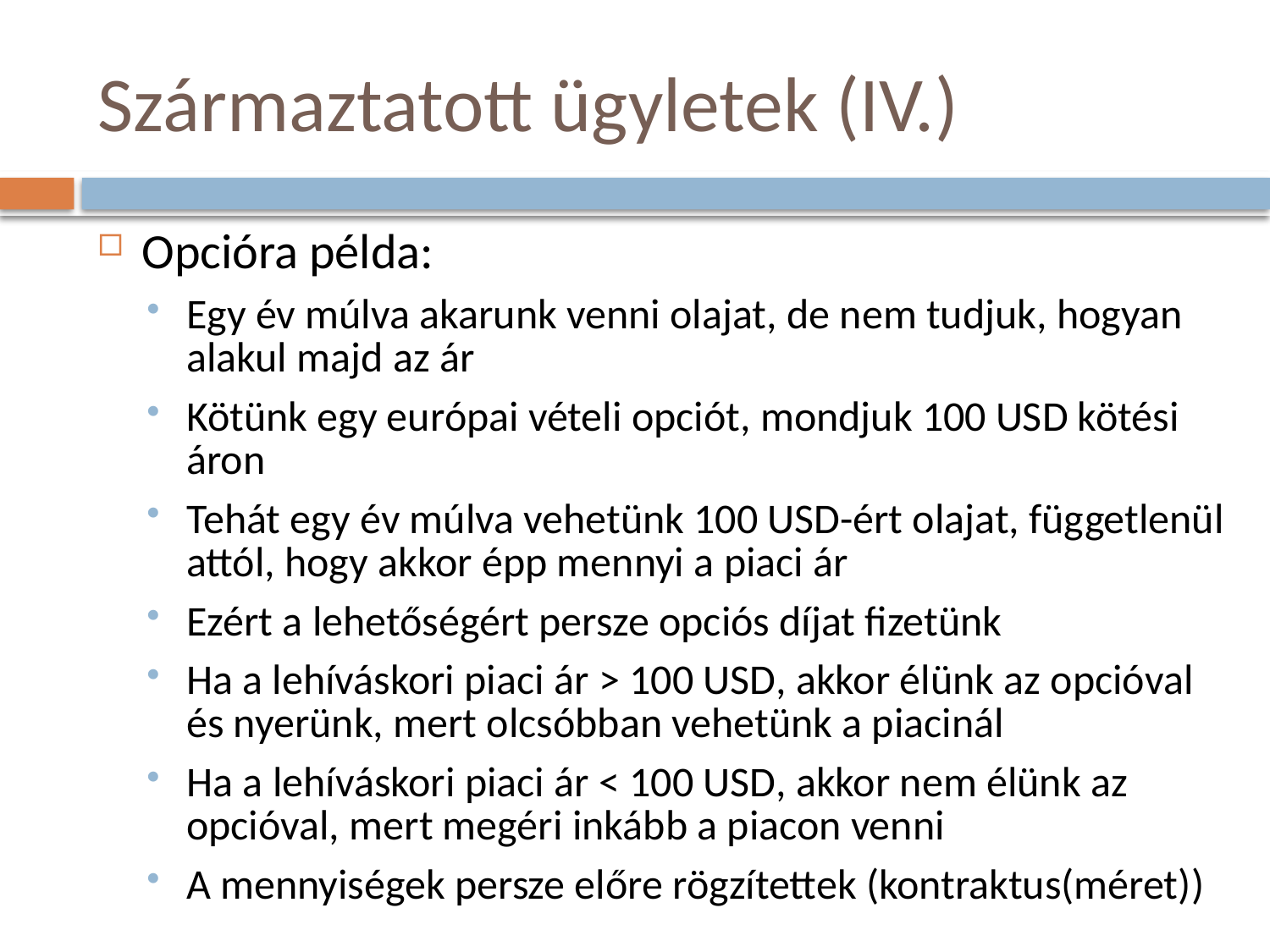

# Származtatott ügyletek (IV.)
Opcióra példa:
Egy év múlva akarunk venni olajat, de nem tudjuk, hogyan alakul majd az ár
Kötünk egy európai vételi opciót, mondjuk 100 USD kötési áron
Tehát egy év múlva vehetünk 100 USD-ért olajat, függetlenül attól, hogy akkor épp mennyi a piaci ár
Ezért a lehetőségért persze opciós díjat fizetünk
Ha a lehíváskori piaci ár > 100 USD, akkor élünk az opcióval és nyerünk, mert olcsóbban vehetünk a piacinál
Ha a lehíváskori piaci ár < 100 USD, akkor nem élünk az opcióval, mert megéri inkább a piacon venni
A mennyiségek persze előre rögzítettek (kontraktus(méret))